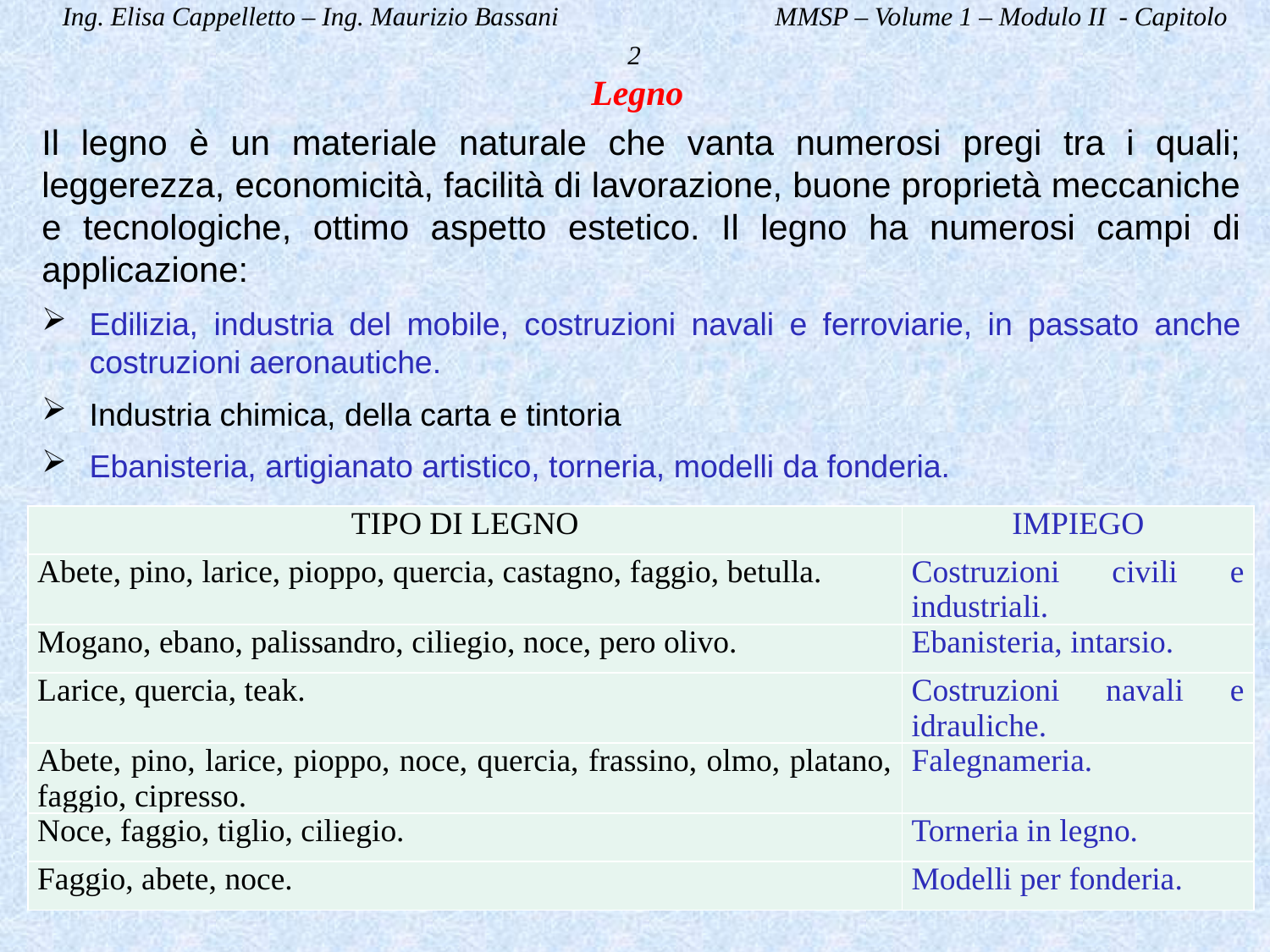

Ing. Elisa Cappelletto – Ing. Maurizio Bassani                                 MMSP – Volume 1 – Modulo II  - Capitolo 2
Legno

Il legno è un materiale naturale che vanta numerosi pregi tra i quali; leggerezza, economicità, facilità di lavorazione, buone proprietà meccaniche e tecnologiche, ottimo aspetto estetico. Il legno ha numerosi campi di applicazione:
Edilizia, industria del mobile, costruzioni navali e ferroviarie, in passato anche costruzioni aeronautiche.
Industria chimica, della carta e tintoria
Ebanisteria, artigianato artistico, torneria, modelli da fonderia.

| TIPO DI LEGNO | IMPIEGO |
| --- | --- |
| Abete, pino, larice, pioppo, quercia, castagno, faggio, betulla. | Costruzioni civili e industriali. |
| Mogano, ebano, palissandro, ciliegio, noce, pero olivo. | Ebanisteria, intarsio. |
| Larice, quercia, teak. | Costruzioni navali e idrauliche. |
| Abete, pino, larice, pioppo, noce, quercia, frassino, olmo, platano, faggio, cipresso. | Falegnameria. |
| Noce, faggio, tiglio, ciliegio. | Torneria in legno. |
| Faggio, abete, noce. | Modelli per fonderia. |